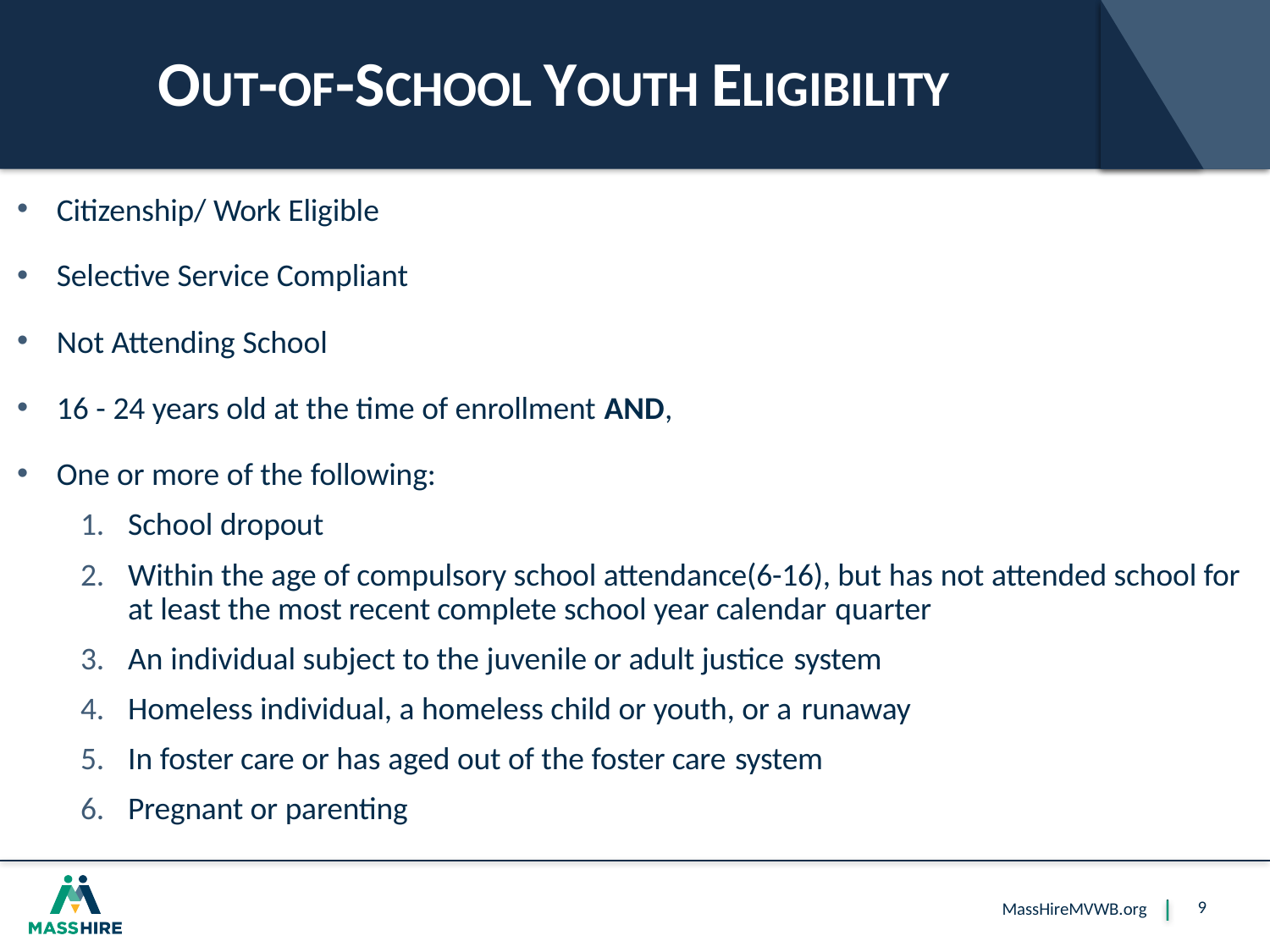

# OUT-OF-SCHOOL YOUTH ELIGIBILITY
Citizenship/ Work Eligible
Selective Service Compliant
Not Attending School
16 - 24 years old at the time of enrollment AND,
One or more of the following:
School dropout
Within the age of compulsory school attendance(6-16), but has not attended school for  at least the most recent complete school year calendar quarter
An individual subject to the juvenile or adult justice system
Homeless individual, a homeless child or youth, or a runaway
In foster care or has aged out of the foster care system
Pregnant or parenting

9